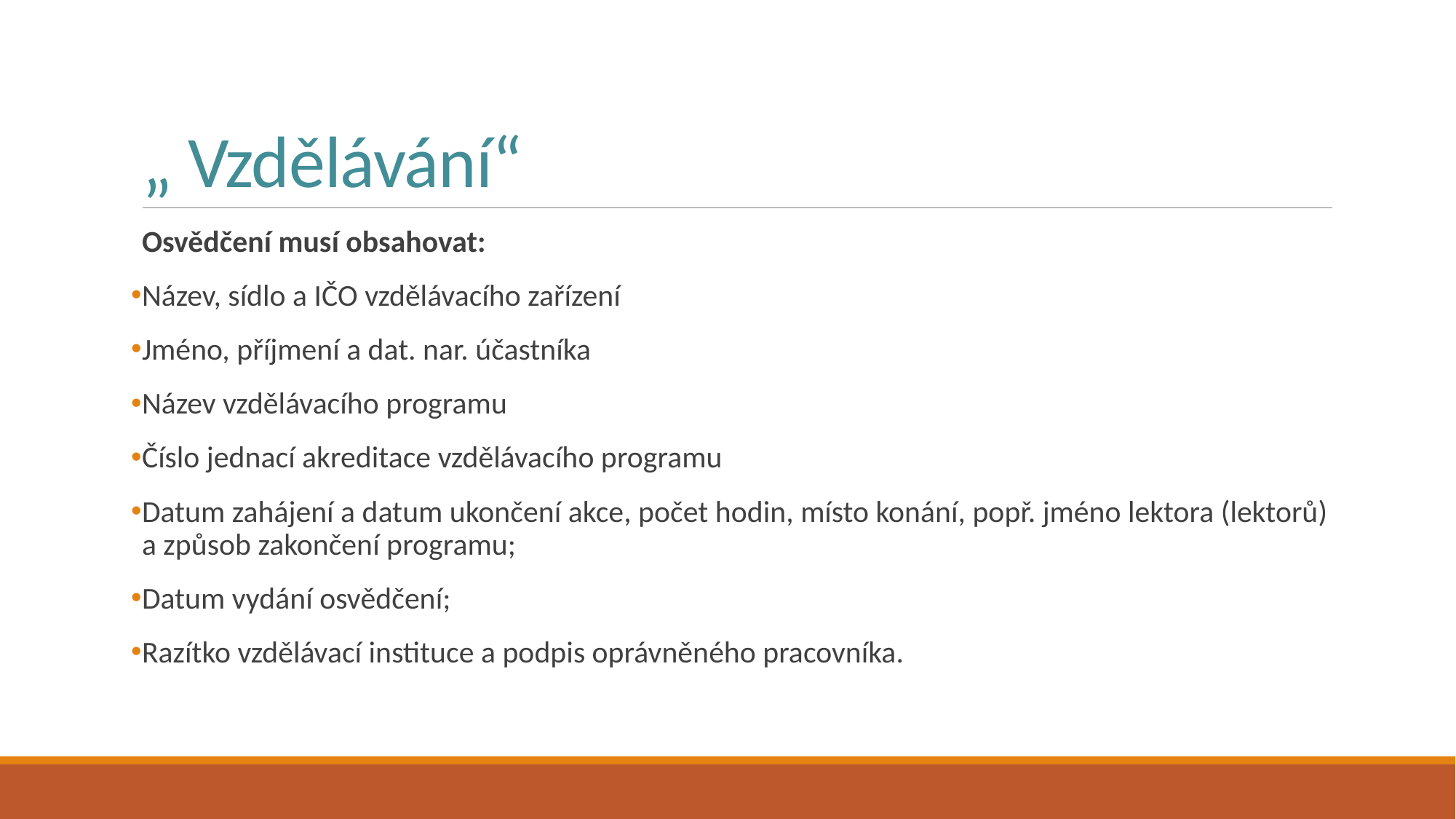

# „ Vzdělávání“
Osvědčení musí obsahovat:
Název, sídlo a IČO vzdělávacího zařízení
Jméno, příjmení a dat. nar. účastníka
Název vzdělávacího programu
Číslo jednací akreditace vzdělávacího programu
Datum zahájení a datum ukončení akce, počet hodin, místo konání, popř. jméno lektora (lektorů) a způsob zakončení programu;
Datum vydání osvědčení;
Razítko vzdělávací instituce a podpis oprávněného pracovníka.